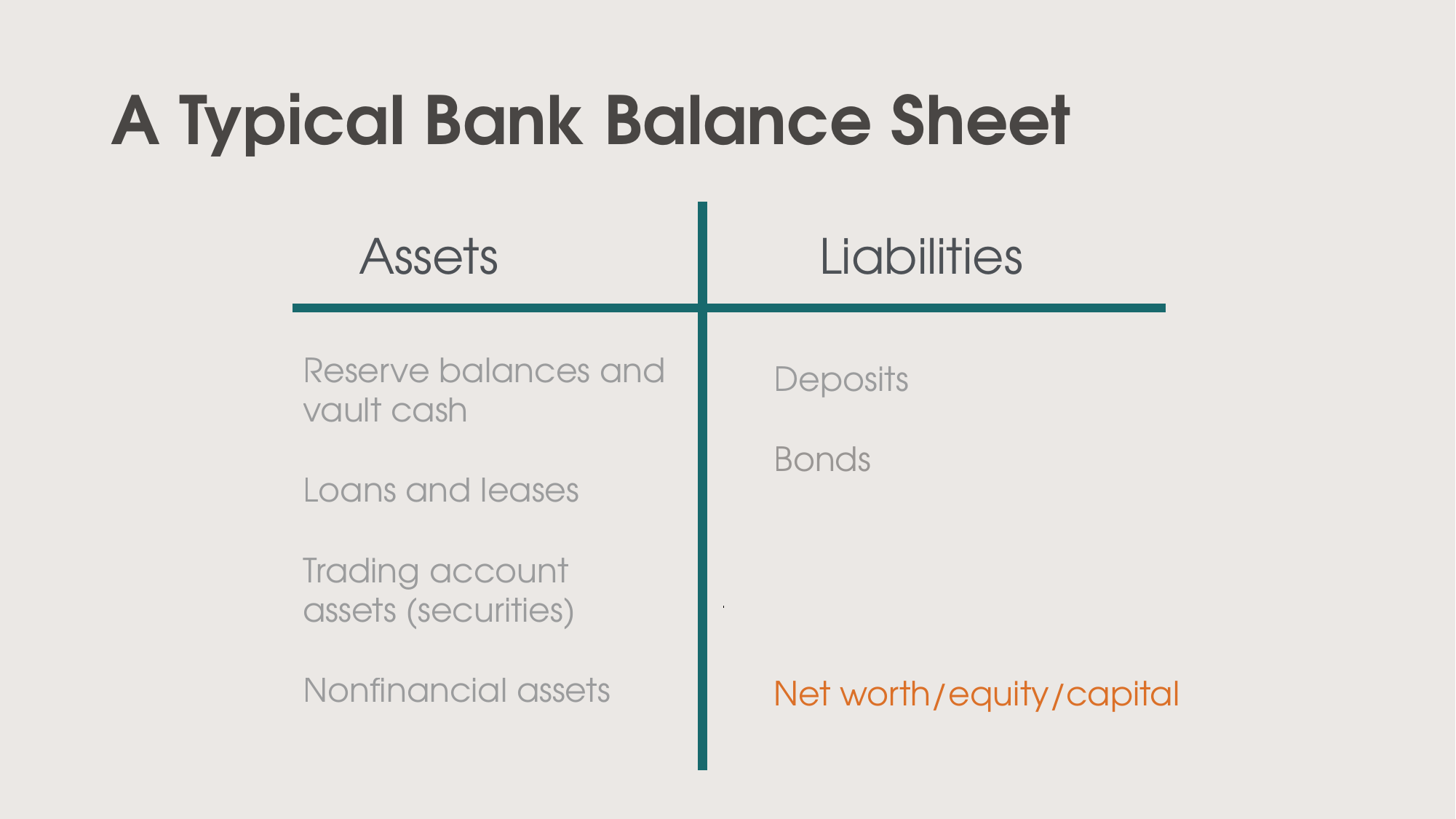

# A Typical Bank Balance Sheet
Assets
Liabilities
Reserve balances and vault cash

Loans and leases

Trading account assets (securities)

Nonfinancial assets
Deposits

Bonds

Net worth/equity/capital